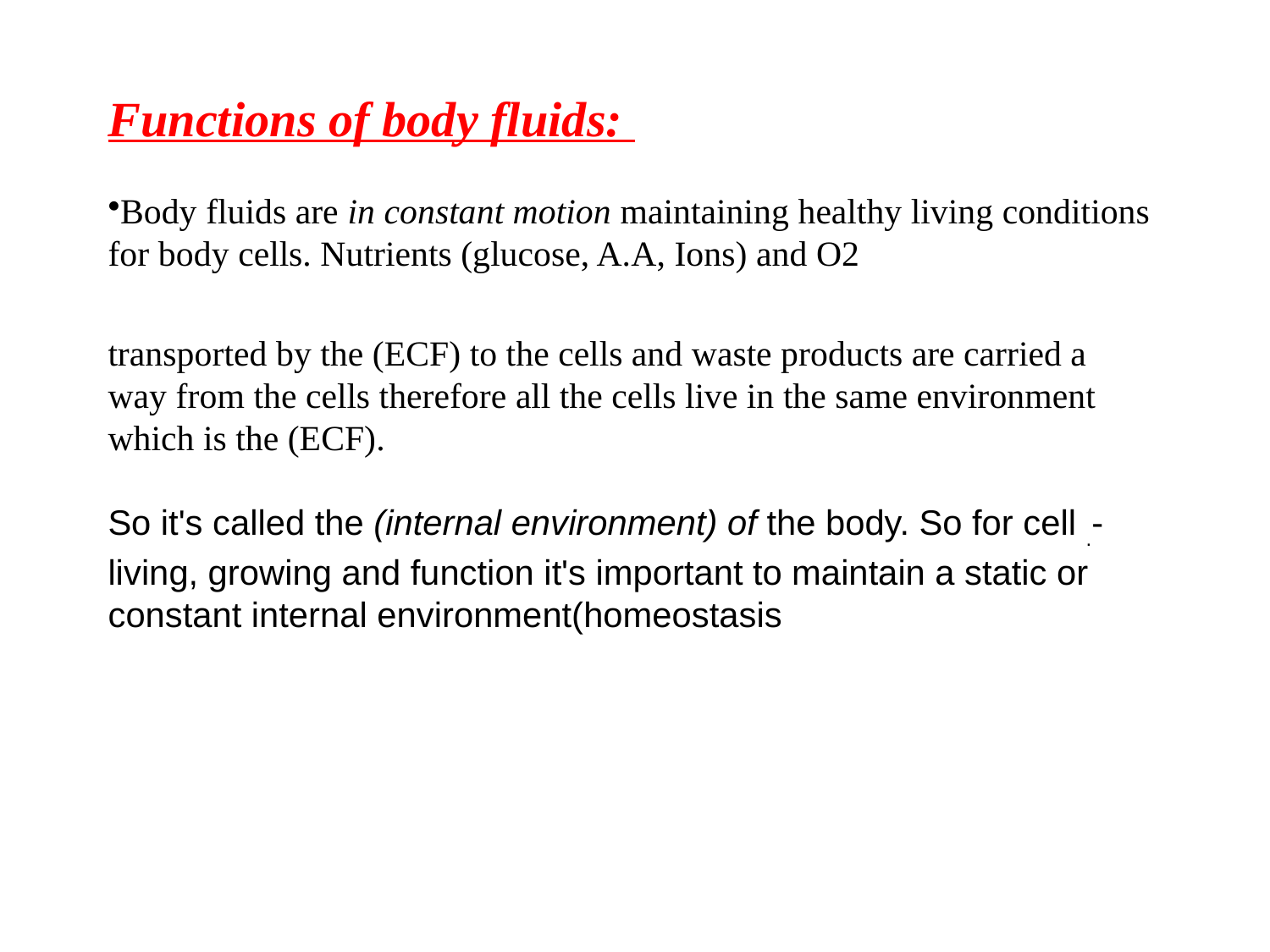

Functions of body fluids:

Body fluids are in constant motion maintaining healthy living conditions for body cells. Nutrients (glucose, A.A, Ions) and O2

transported by the (ECF) to the cells and waste products are carried a way from the cells therefore all the cells live in the same environment which is the (ECF).

So it's called the (internal environment) of the body. So for cell .-living, growing and function it's important to maintain a static or constant internal environment(homeostasis